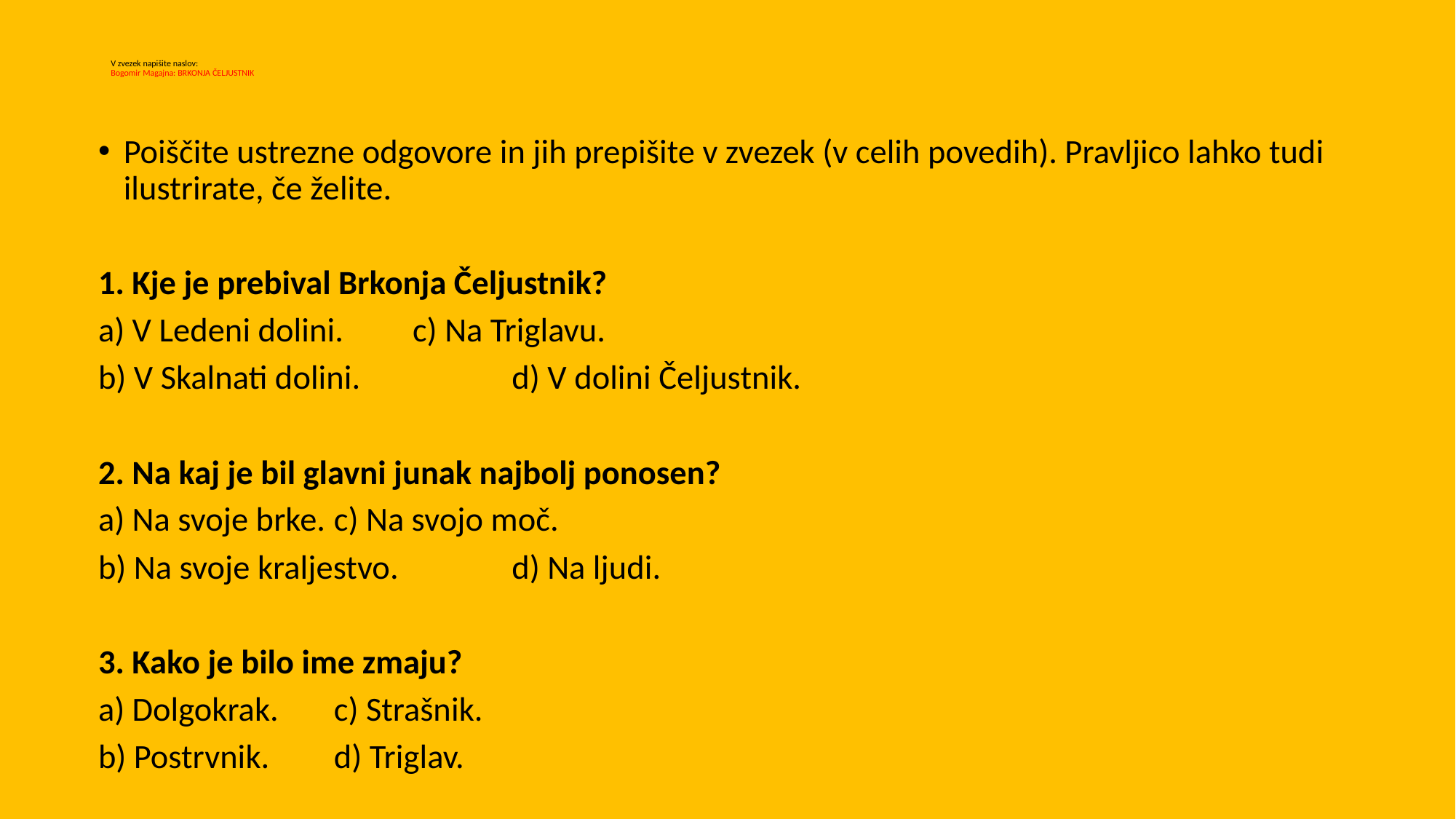

# V zvezek napišite naslov: Bogomir Magajna: BRKONJA ČELJUSTNIK
Poiščite ustrezne odgovore in jih prepišite v zvezek (v celih povedih). Pravljico lahko tudi ilustrirate, če želite.

1. Kje je prebival Brkonja Čeljustnik?
a) V Ledeni dolini.					c) Na Triglavu.
b) V Skalnati dolini.				             d) V dolini Čeljustnik.

2. Na kaj je bil glavni junak najbolj ponosen?
a) Na svoje brke.					c) Na svojo moč.
b) Na svoje kraljestvo.				             d) Na ljudi.

3. Kako je bilo ime zmaju?
a) Dolgokrak.					c) Strašnik.
b) Postrvnik.					d) Triglav.